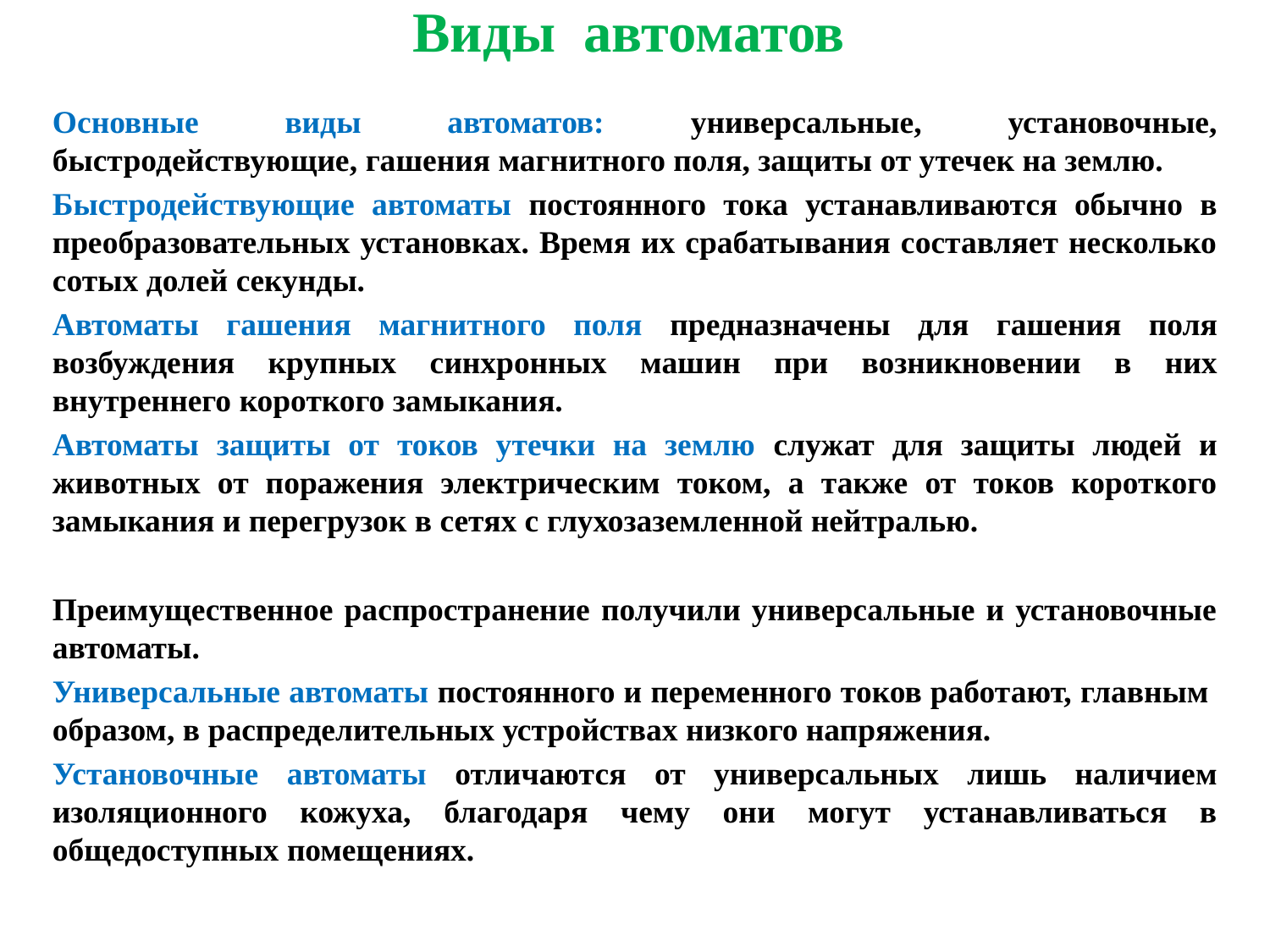

# Виды  автоматов

Основные виды автоматов: универсальные, установочные, быстродействующие, гашения магнитного поля, защиты от утечек на землю.
Быстродействующие автоматы постоянного тока устанавливаются обычно в преобразовательных установках. Время их срабатывания составляет несколько сотых долей секунды.
Автоматы гашения магнитного поля предназначены для гашения поля возбуждения крупных синхронных машин при возникновении в них внутреннего короткого замыкания.
Автоматы защиты от токов утечки на землю служат для защиты людей и животных от поражения электрическим током, а также от токов короткого замыкания и перегрузок в сетях с глухозаземленной нейтралью.

Преимущественное распространение получили универсальные и установочные автоматы.
Универсальные автоматы постоянного и переменного токов работают, главным  образом, в распределительных устройствах низкого напряжения.
Установочные автоматы отличаются от универсальных лишь наличием изоляционного кожуха, благодаря чему они могут устанавливаться в общедоступных помещениях.